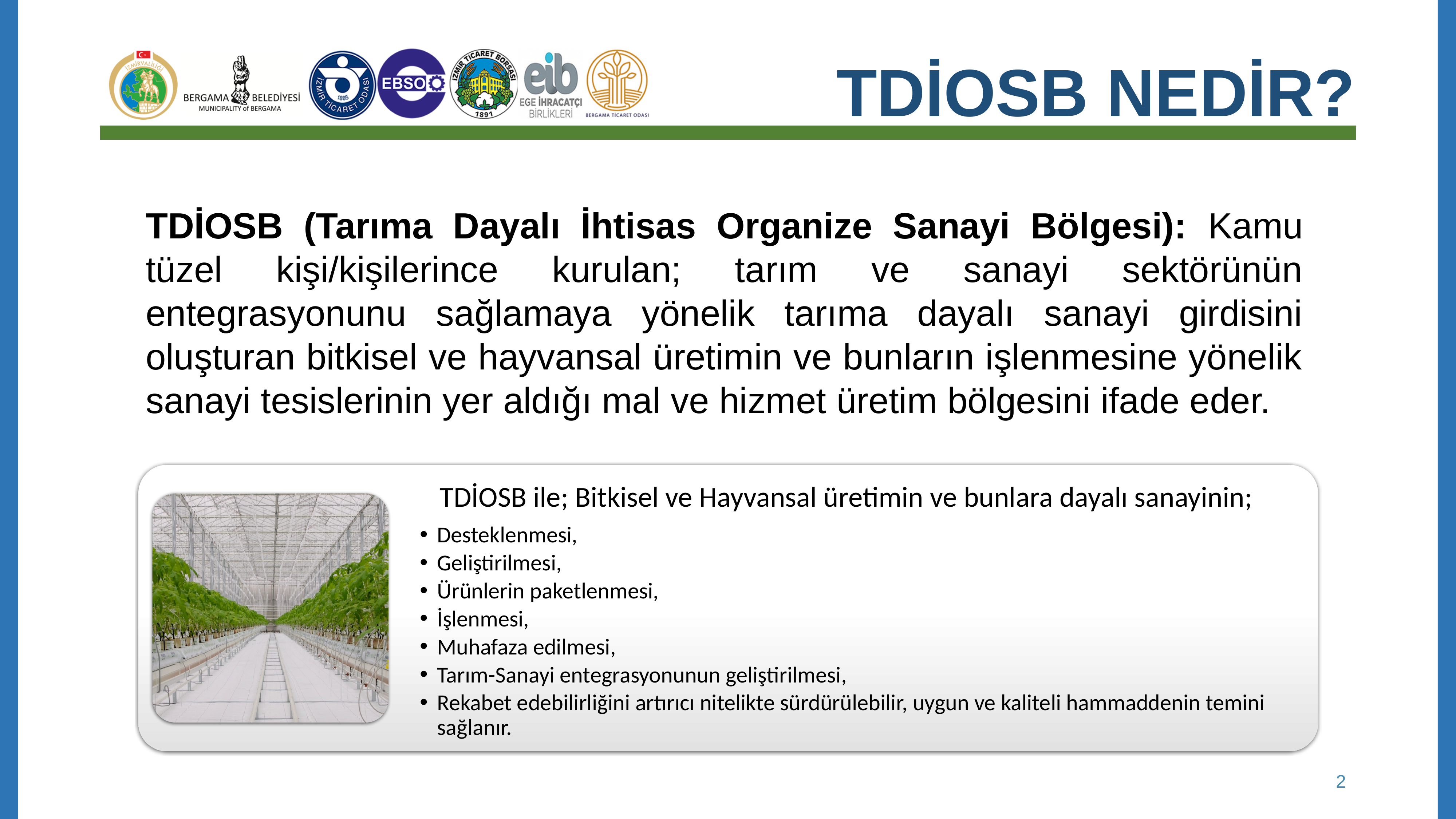

TDİOSB NEDİR?
TDİOSB (Tarıma Dayalı İhtisas Organize Sanayi Bölgesi): Kamu tüzel kişi/kişilerince kurulan; tarım ve sanayi sektörünün entegrasyonunu sağlamaya yönelik tarıma dayalı sanayi girdisini oluşturan bitkisel ve hayvansal üretimin ve bunların işlenmesine yönelik sanayi tesislerinin yer aldığı mal ve hizmet üretim bölgesini ifade eder.
   TDİOSB ile; Bitkisel ve Hayvansal üretimin ve bunlara dayalı sanayinin;
Desteklenmesi,
Geliştirilmesi,
Ürünlerin paketlenmesi,
İşlenmesi,
Muhafaza edilmesi,
Tarım-Sanayi entegrasyonunun geliştirilmesi,
Rekabet edebilirliğini artırıcı nitelikte sürdürülebilir, uygun ve kaliteli hammaddenin temini sağlanır.